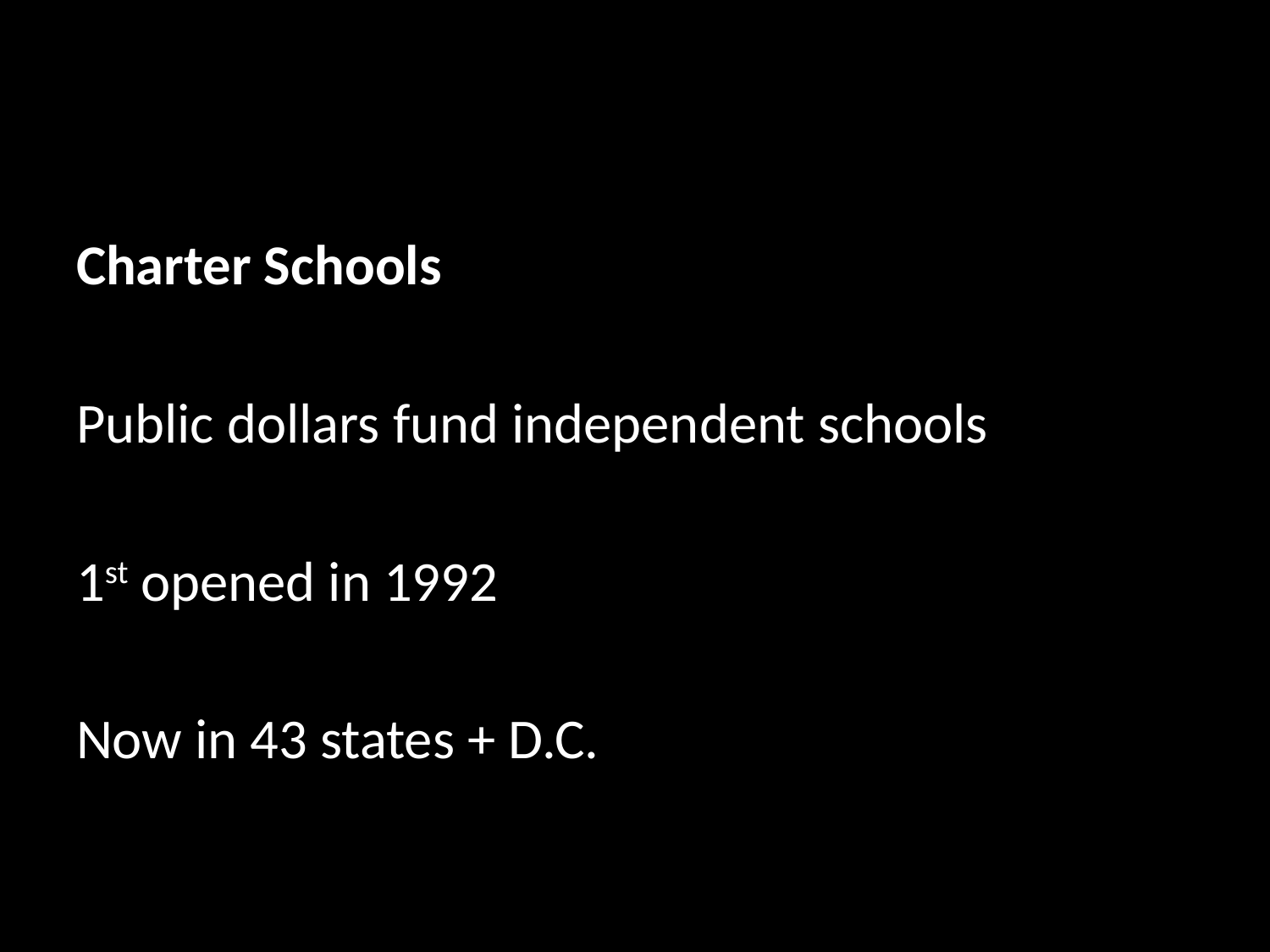

Charter Schools

Public dollars fund independent schools

1st opened in 1992

Now in 43 states + D.C.